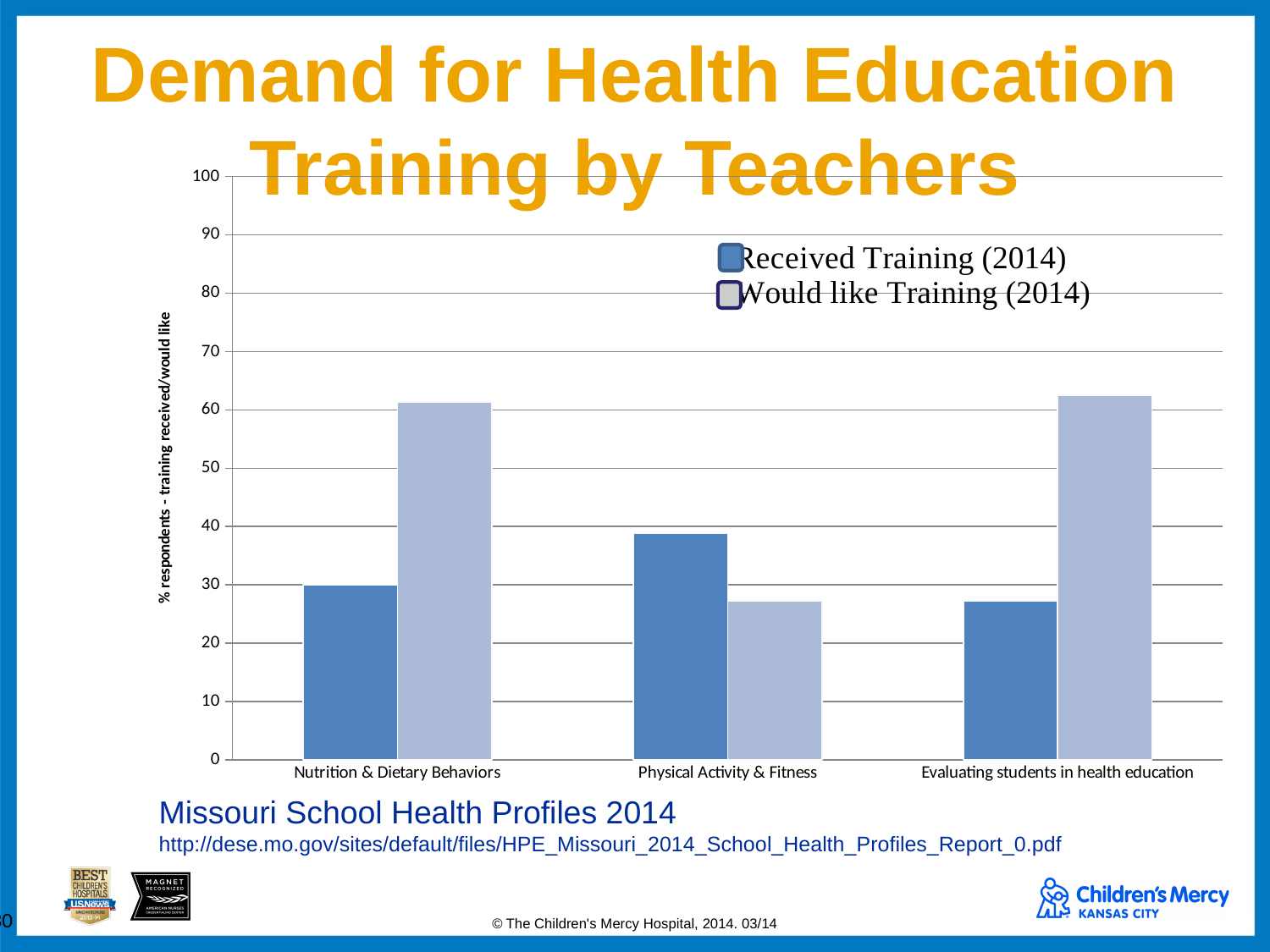

# Demand for Health Education Training by Teachers

### Chart:

| Category | Received Training (2014) | Would Like Training (2014) |
|---|---|---|
| Nutrition & Dietary Behaviors | 30.0 | 61.4 |
| Physical Activity & Fitness | 38.800000000000004 | 27.3 |
| Evaluating students in health education | 27.3 | 62.5 |
Missouri School Health Profiles 2014 http://dese.mo.gov/sites/default/files/HPE_Missouri_2014_School_Health_Profiles_Report_0.pdf